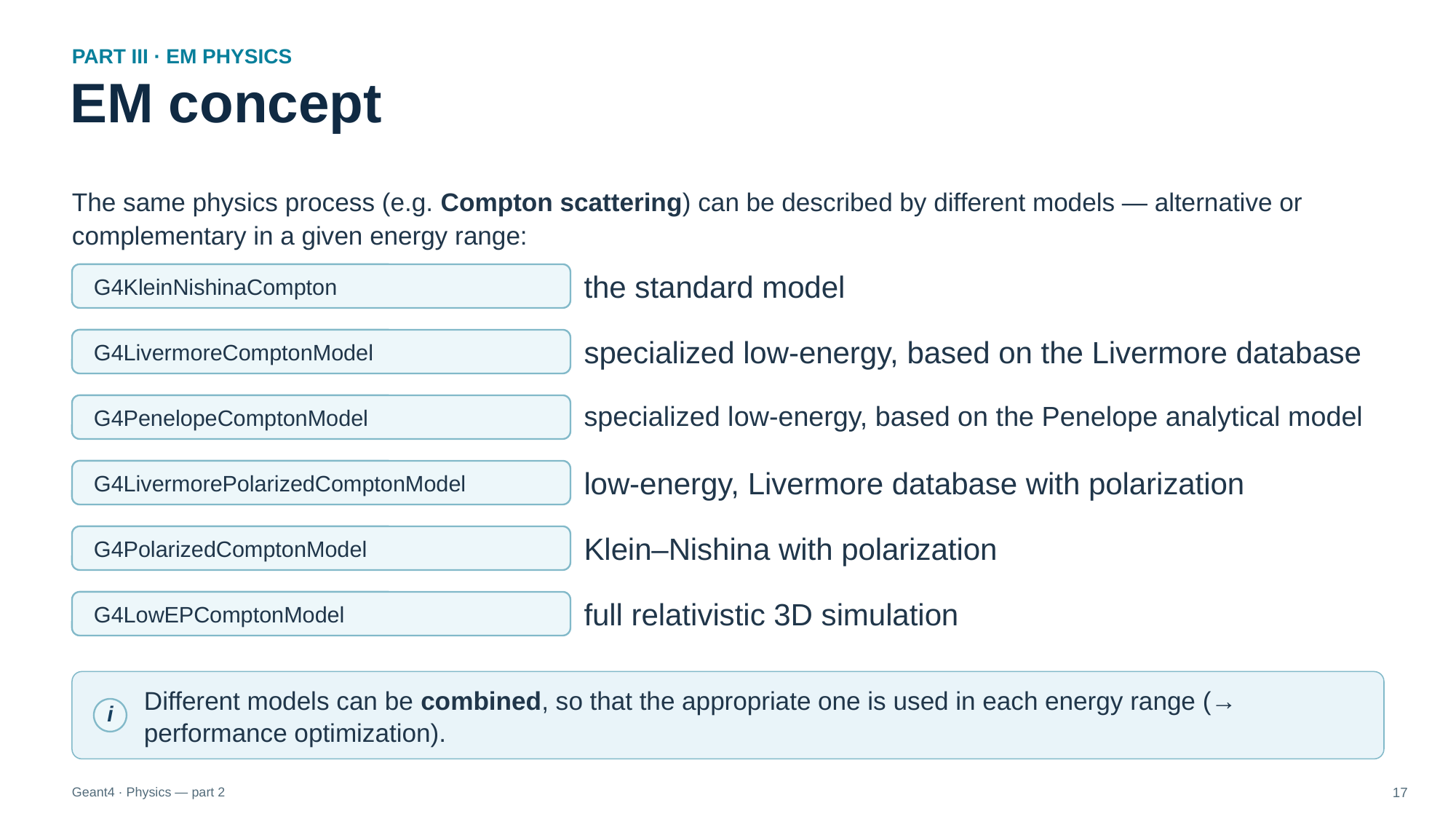

PART III · EM PHYSICS
EM concept
The same physics process (e.g. Compton scattering) can be described by different models — alternative or complementary in a given energy range:

G4KleinNishinaCompton
the standard model

G4LivermoreComptonModel
specialized low-energy, based on the Livermore database

G4PenelopeComptonModel
specialized low-energy, based on the Penelope analytical model

G4LivermorePolarizedComptonModel
low-energy, Livermore database with polarization

G4PolarizedComptonModel
Klein–Nishina with polarization

G4LowEPComptonModel
full relativistic 3D simulation

Different models can be combined, so that the appropriate one is used in each energy range (→ performance optimization).
i

Geant4 · Physics — part 2
17